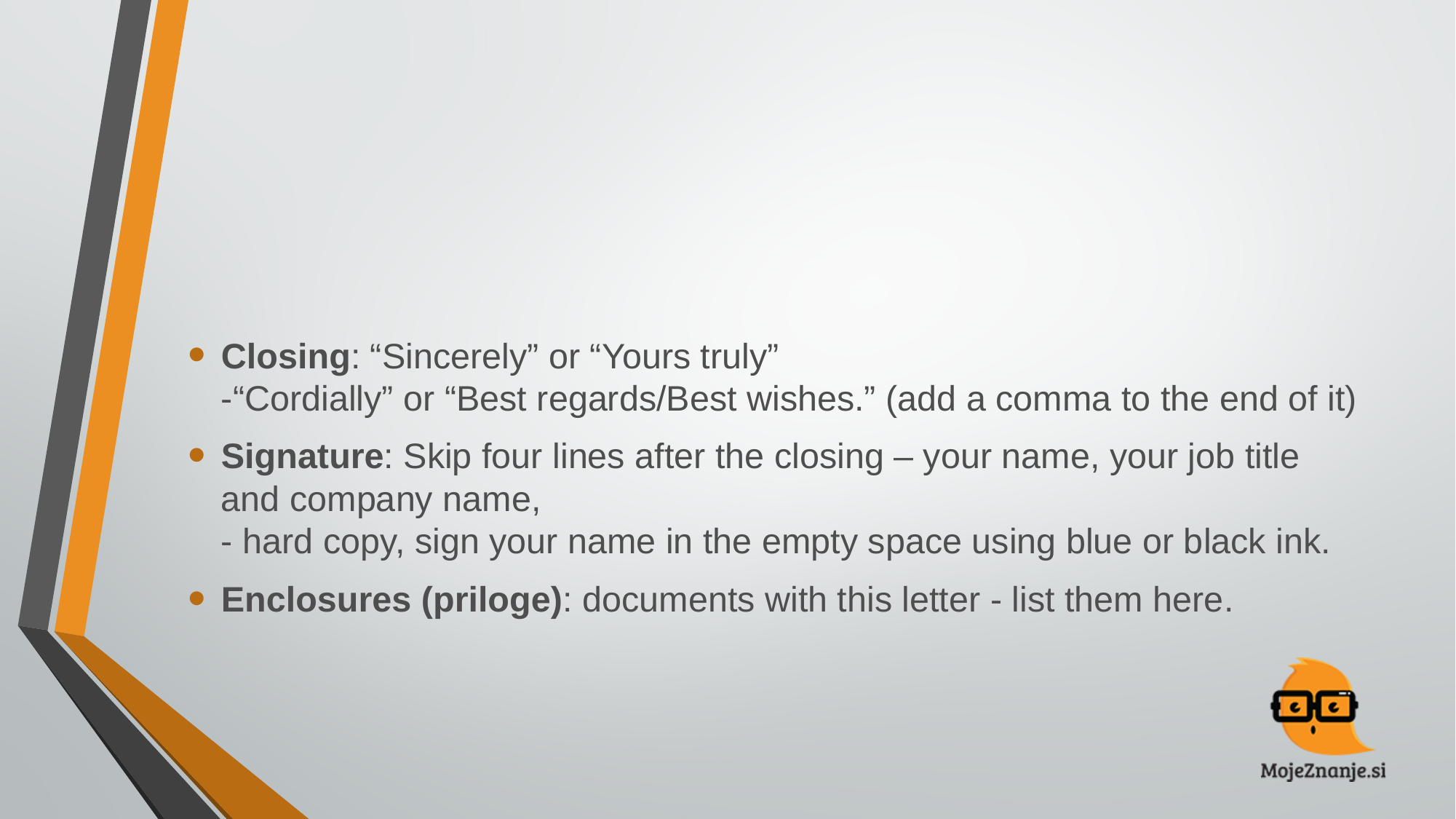

#
Closing: “Sincerely” or “Yours truly”
-“Cordially” or “Best regards/Best wishes.” (add a comma to the end of it)
Signature: Skip four lines after the closing – your name, your job title and company name,
- hard copy, sign your name in the empty space using blue or black ink.
Enclosures (priloge): documents with this letter - list them here.